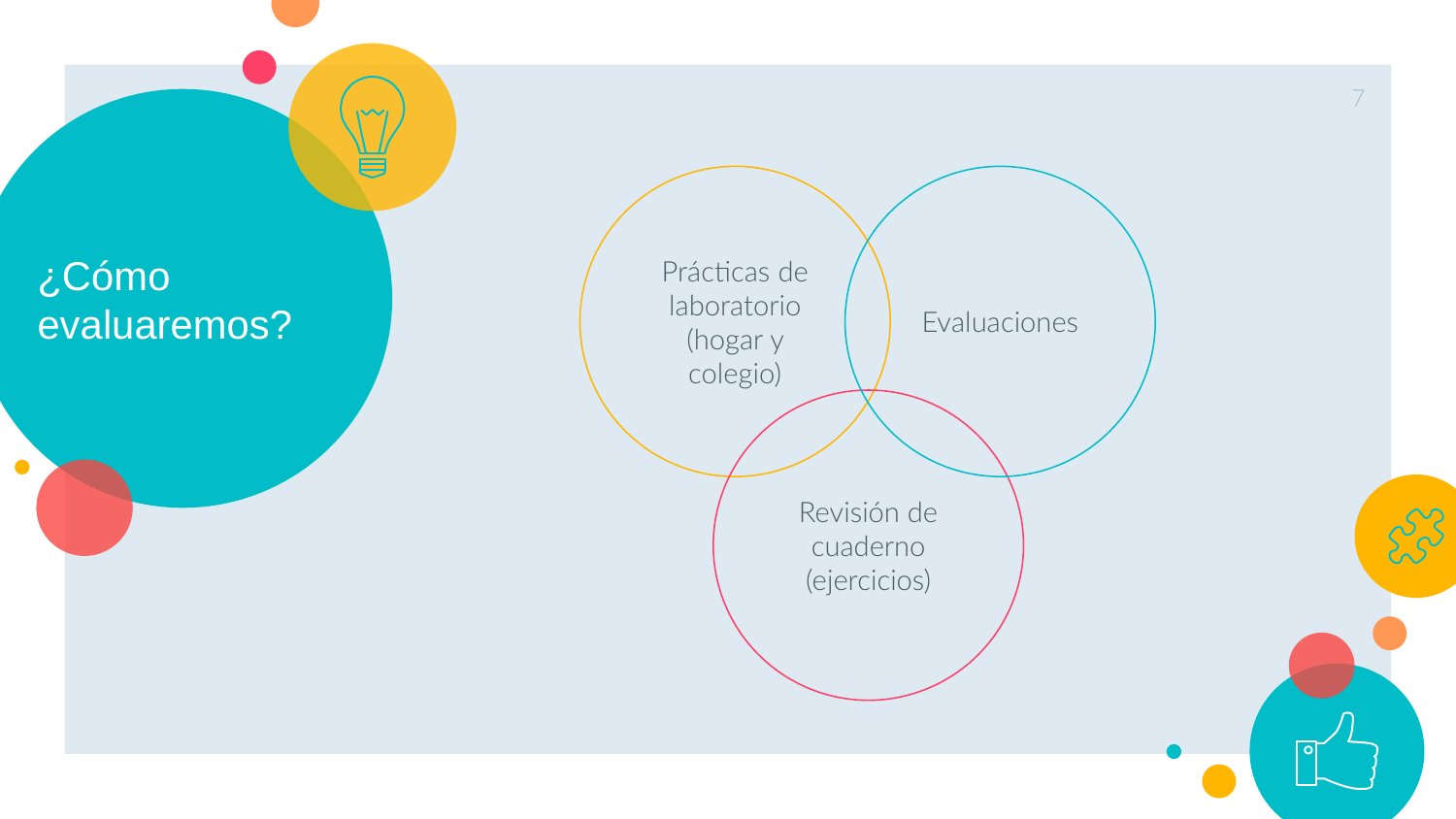

7
# ¿Cómo evaluaremos?
Prácticas de laboratorio (hogar y colegio)
Evaluaciones
Revisión de cuaderno (ejercicios)